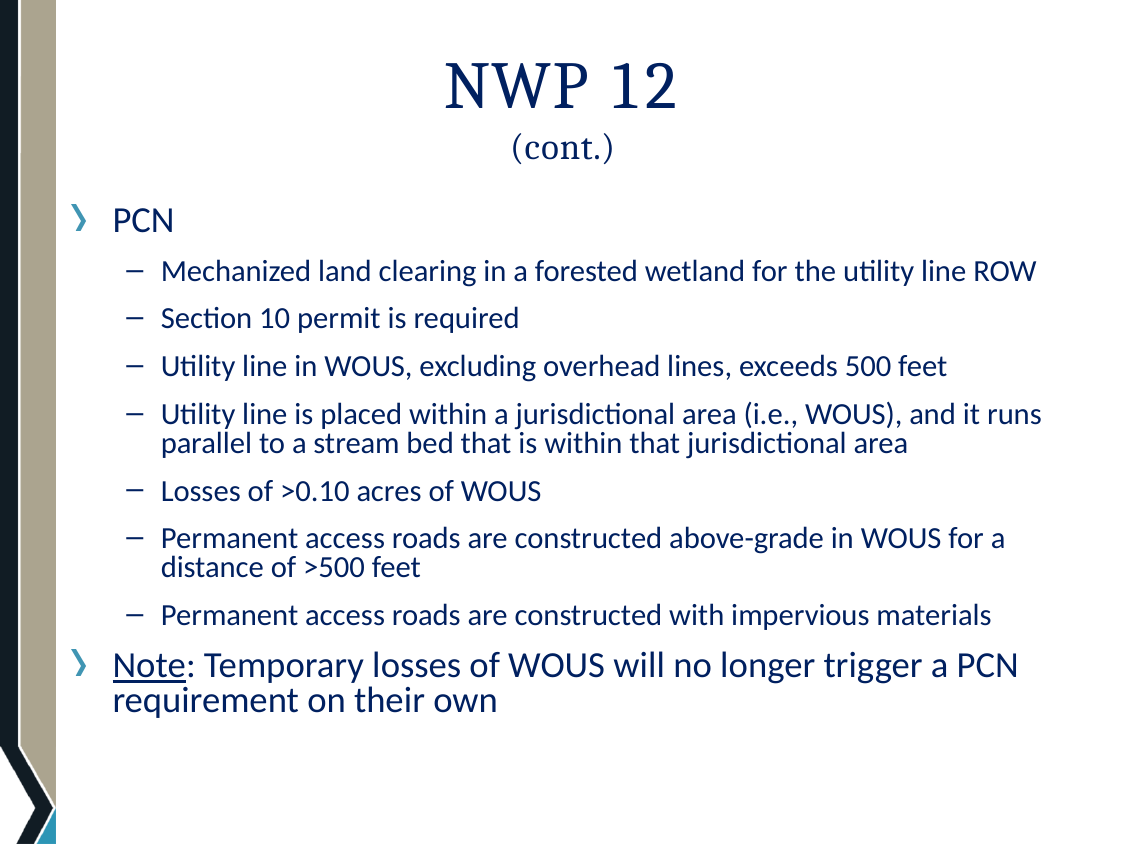

# NWP 12 (cont.)
PCN
Mechanized land clearing in a forested wetland for the utility line ROW
Section 10 permit is required
Utility line in WOUS, excluding overhead lines, exceeds 500 feet
Utility line is placed within a jurisdictional area (i.e., WOUS), and it runs parallel to a stream bed that is within that jurisdictional area
Losses of >0.10 acres of WOUS
Permanent access roads are constructed above-grade in WOUS for a distance of >500 feet
Permanent access roads are constructed with impervious materials
Note: Temporary losses of WOUS will no longer trigger a PCN requirement on their own